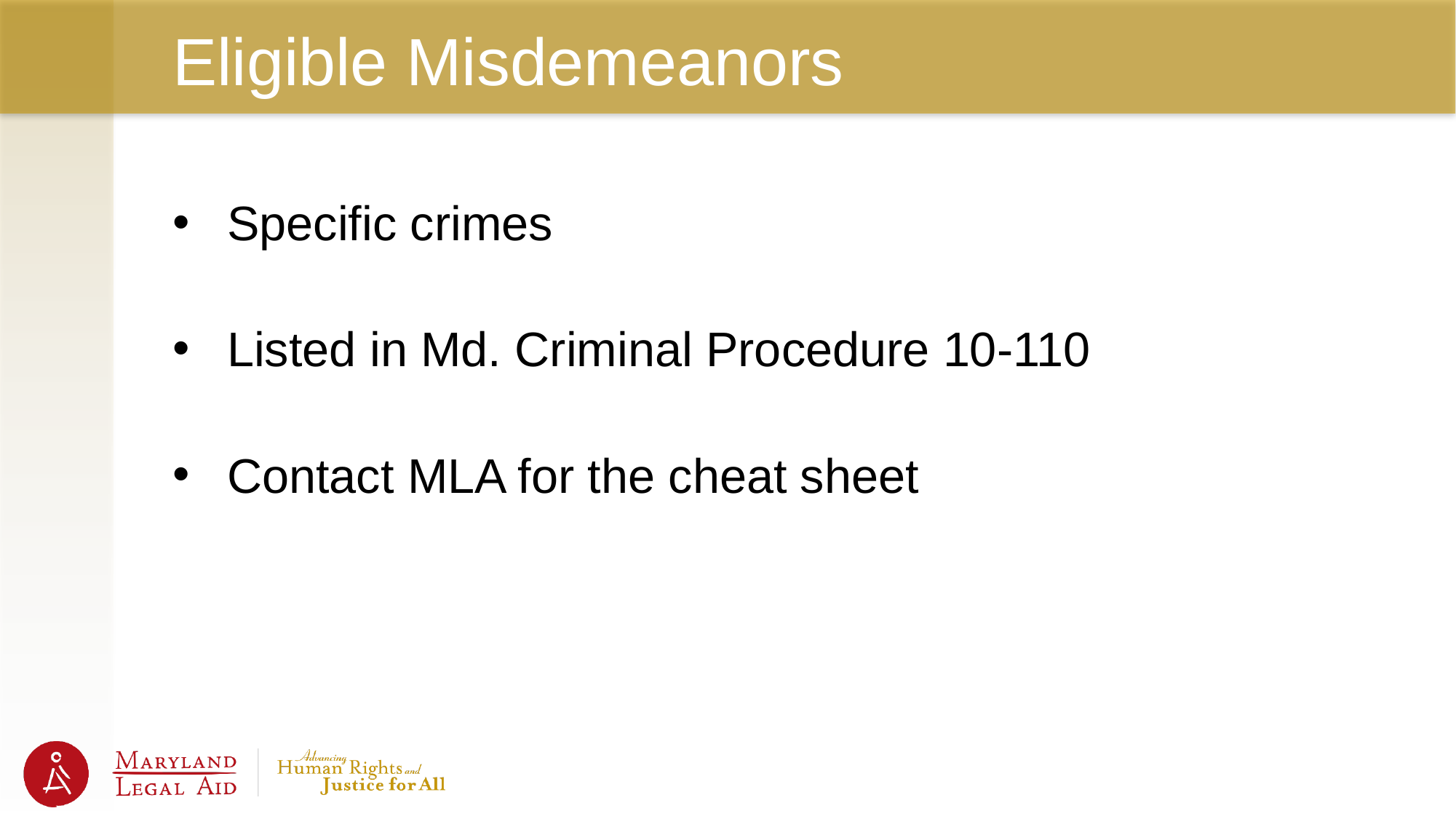

# Eligible Misdemeanors
Specific crimes
Listed in Md. Criminal Procedure 10-110
Contact MLA for the cheat sheet